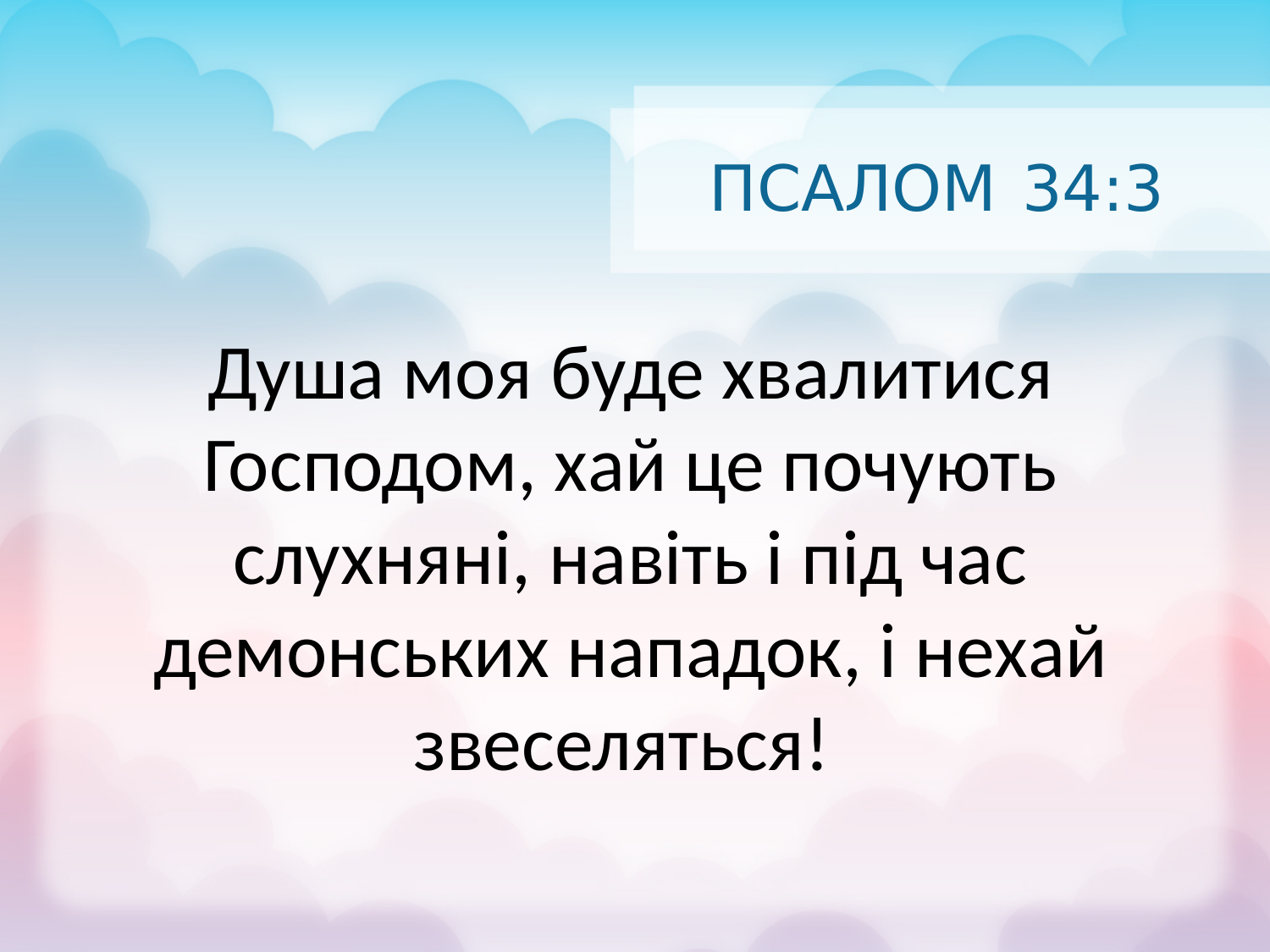

# ПСАЛОМ 34:3

Душа моя буде хвалитися Господом, хай це почують слухняні, навіть і під час демонських нападок, і нехай звеселяться!